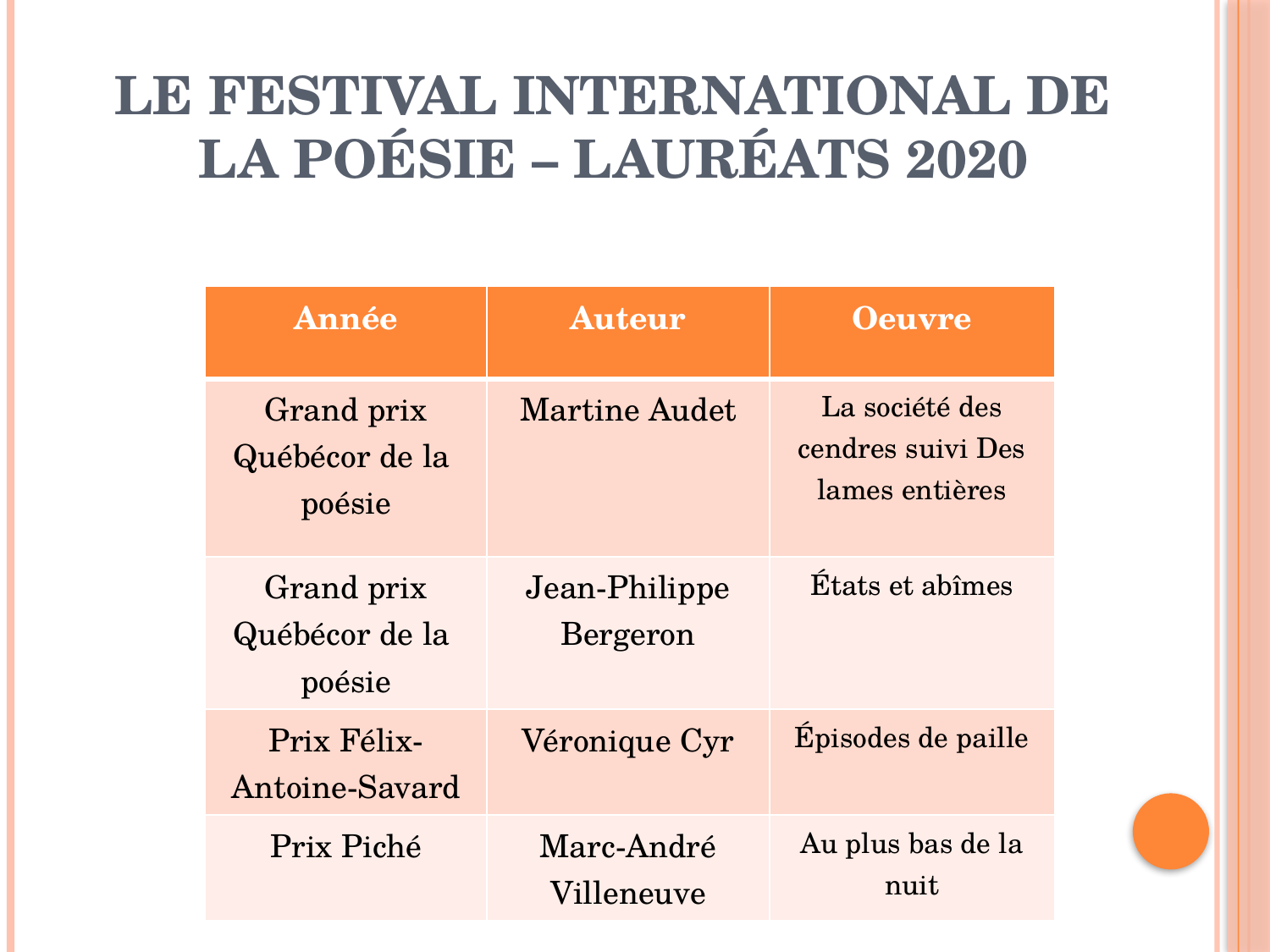

# Le Festival international de la poésie – LAURÉATS 2020
| Année | Auteur | Oeuvre |
| --- | --- | --- |
| Grand prix Québécor de la poésie | Martine Audet | La société des cendres suivi Des lames entières |
| Grand prix Québécor de la poésie | Jean-Philippe Bergeron | États et abîmes |
| Prix Félix-Antoine-Savard | Véronique Cyr | Épisodes de paille |
| Prix Piché | Marc-André Villeneuve | Au plus bas de la nuit |